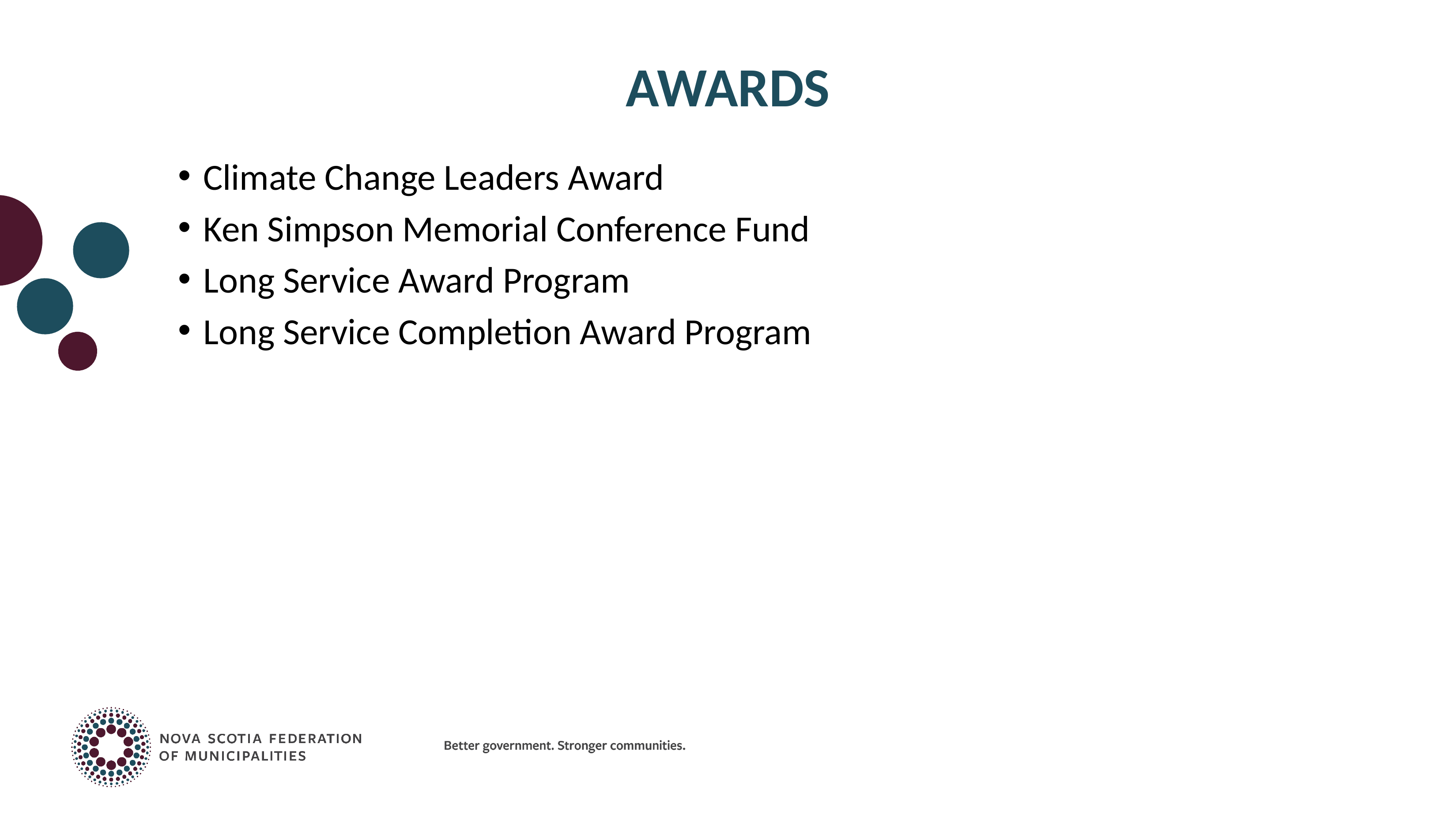

# AWARDS
Climate Change Leaders Award
Ken Simpson Memorial Conference Fund
Long Service Award Program
Long Service Completion Award Program